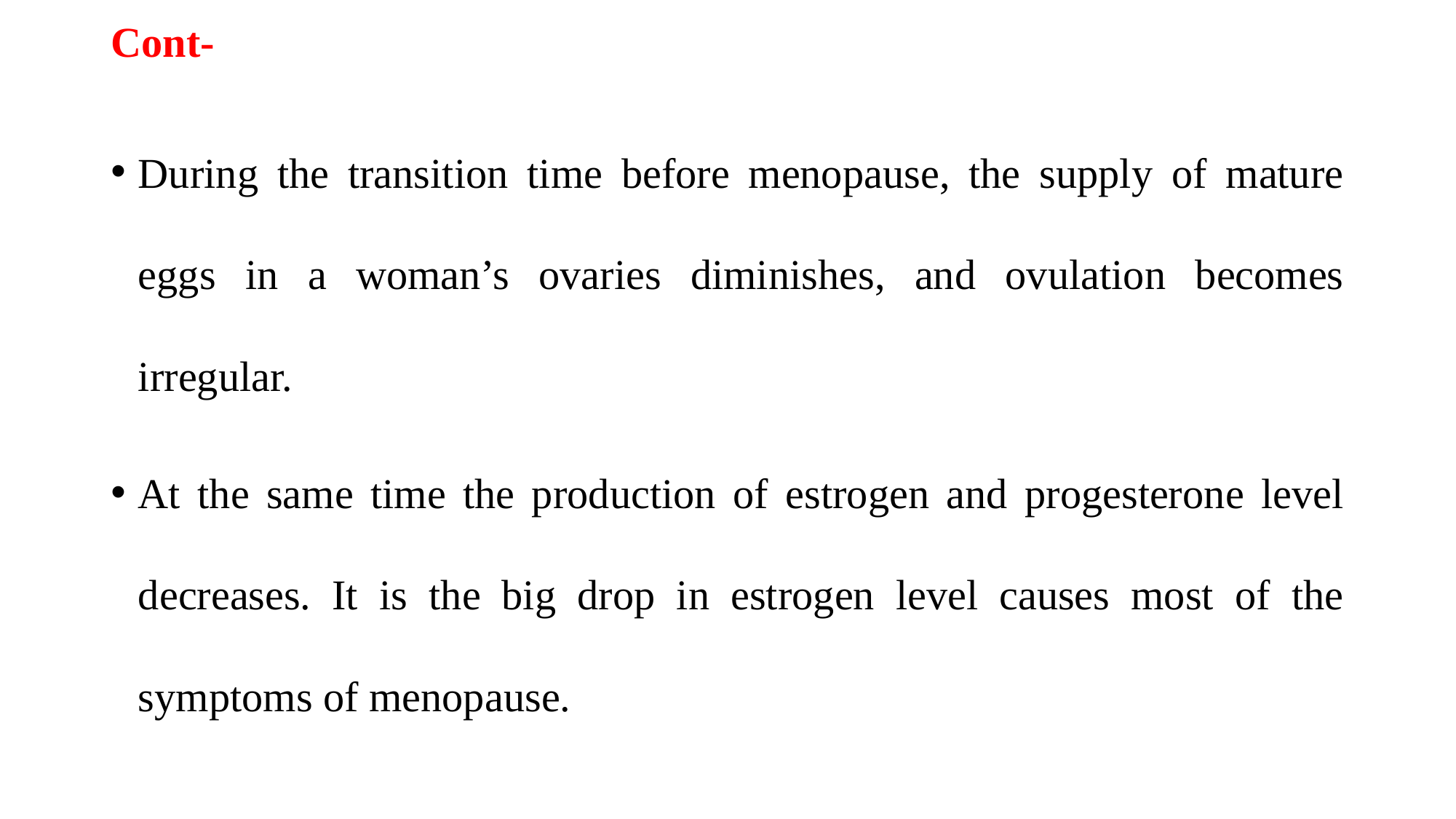

# Cont-
During the transition time before menopause, the supply of mature eggs in a woman’s ovaries diminishes, and ovulation becomes irregular.
At the same time the production of estrogen and progesterone level decreases. It is the big drop in estrogen level causes most of the symptoms of menopause.